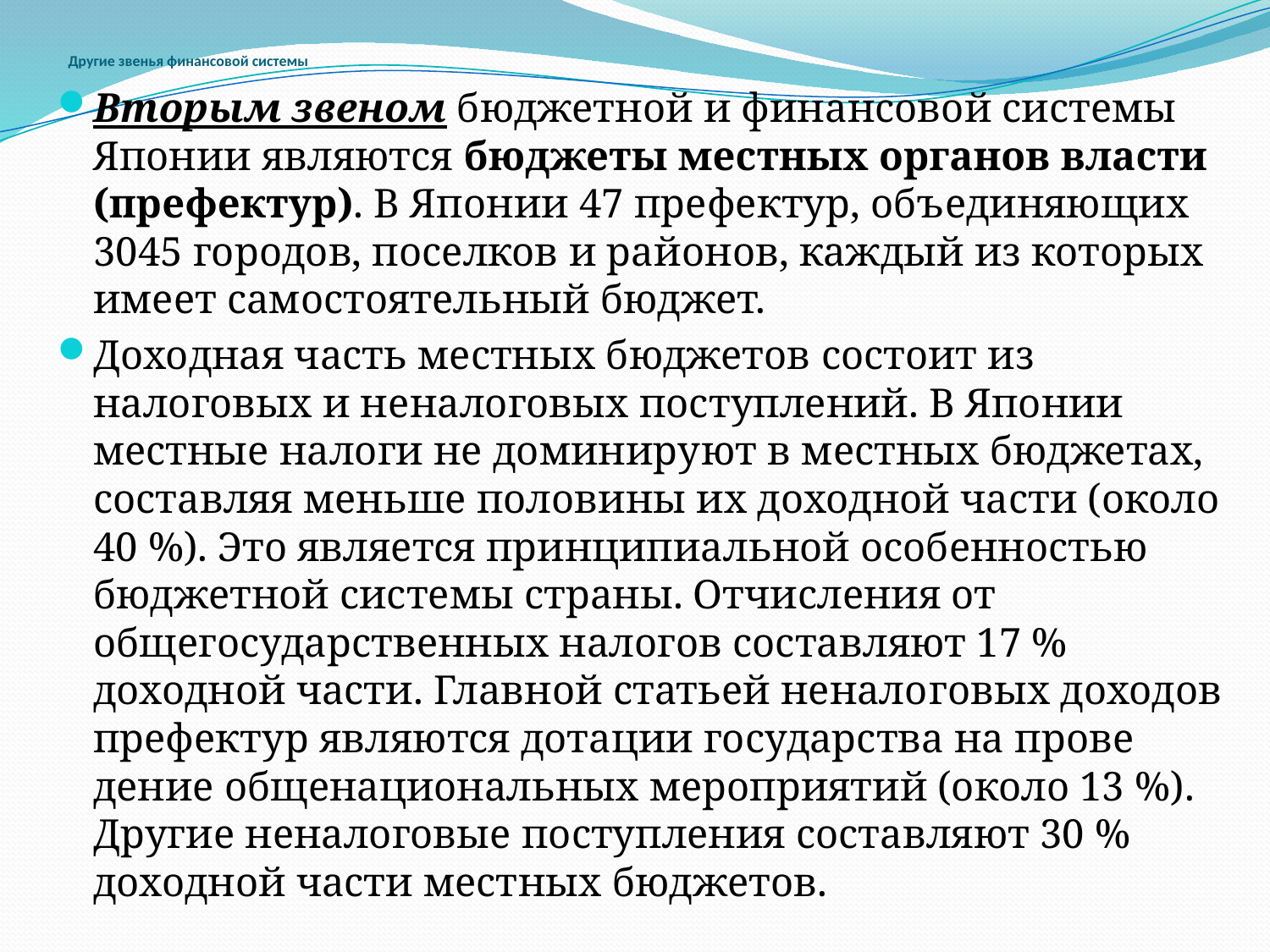

# Другие звенья финансовой системы
Вторым звеном бюджетной и финансовой системы Японии являются бюджеты местных органов власти (префектур). В Япо­нии 47 префектур, объединяющих 3045 городов, поселков и рай­онов, каждый из которых имеет самостоятельный бюджет.
Доходная часть местных бюджетов состоит из налоговых и не­налоговых поступлений. В Японии местные налоги не доминиру­ют в местных бюджетах, составляя меньше половины их доходной части (около 40 %). Это является принципиальной особенностью бюджетной системы страны. Отчисления от общегосударственных налогов составляют 17 % доходной части. Главной статьей ненало­говых доходов префектур являются дотации государства на прове­дение общенациональных мероприятий (около 13 %). Другие неналоговые поступления составляют 30 % доходной части мест­ных бюджетов.